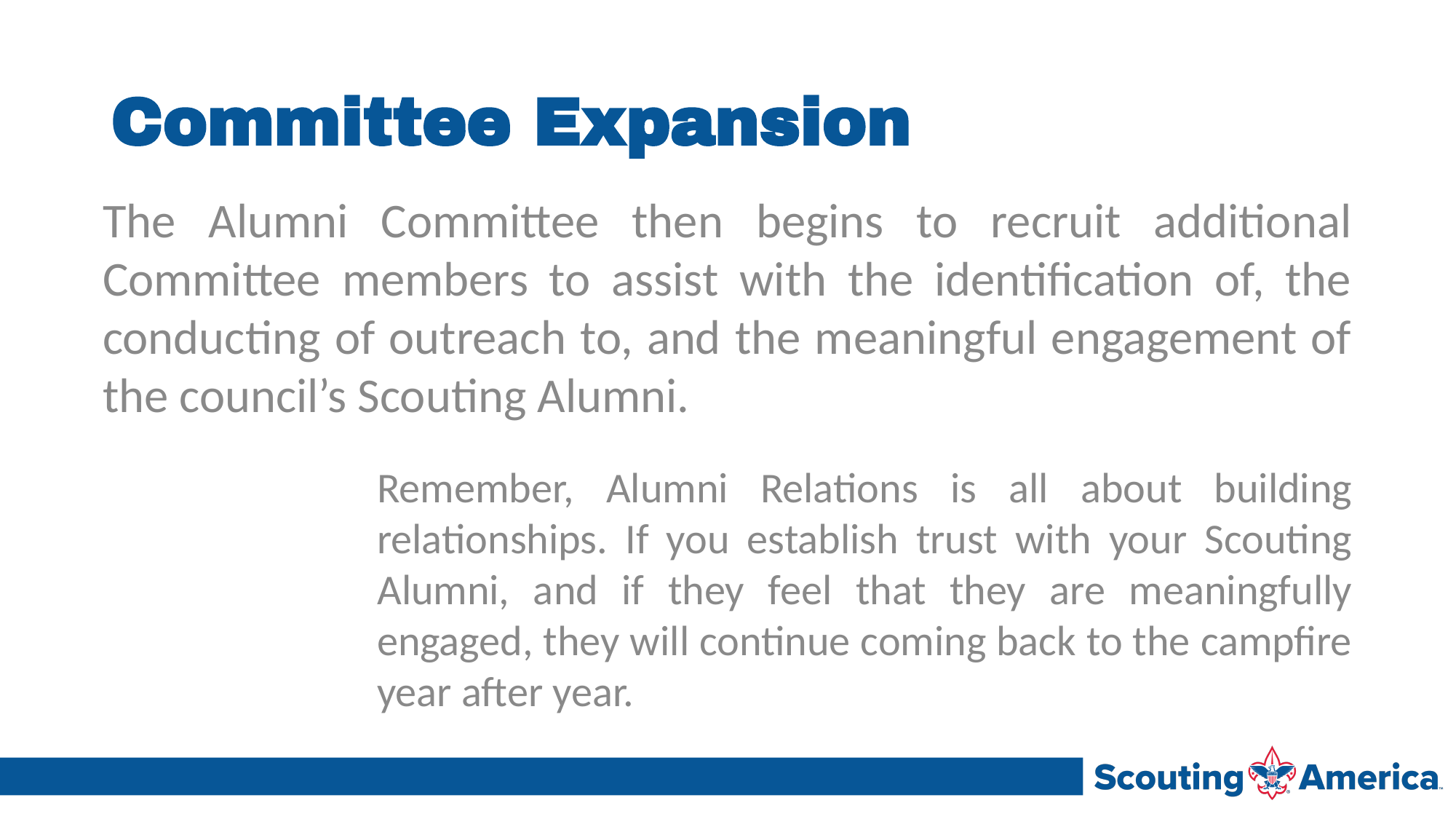

# Committee Expansion
The Alumni Committee then begins to recruit additional Committee members to assist with the identification of, the conducting of outreach to, and the meaningful engagement of the council’s Scouting Alumni.
Remember, Alumni Relations is all about building relationships. If you establish trust with your Scouting Alumni, and if they feel that they are meaningfully engaged, they will continue coming back to the campfire year after year.